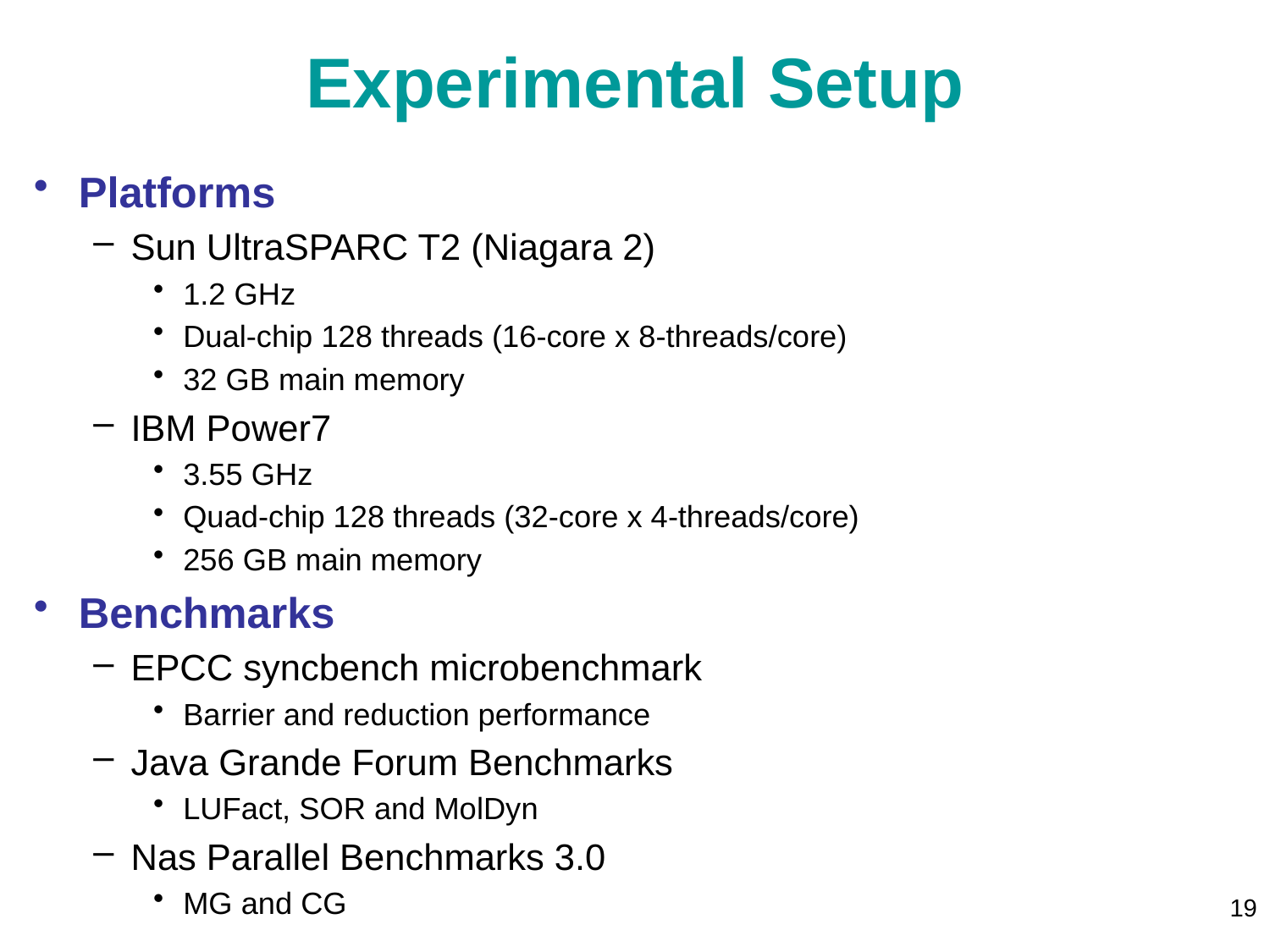

# Experimental Setup
Platforms
Sun UltraSPARC T2 (Niagara 2)
1.2 GHz
Dual-chip 128 threads (16-core x 8-threads/core)
32 GB main memory
IBM Power7
3.55 GHz
Quad-chip 128 threads (32-core x 4-threads/core)
256 GB main memory
Benchmarks
EPCC syncbench microbenchmark
Barrier and reduction performance
Java Grande Forum Benchmarks
LUFact, SOR and MolDyn
Nas Parallel Benchmarks 3.0
MG and CG
19